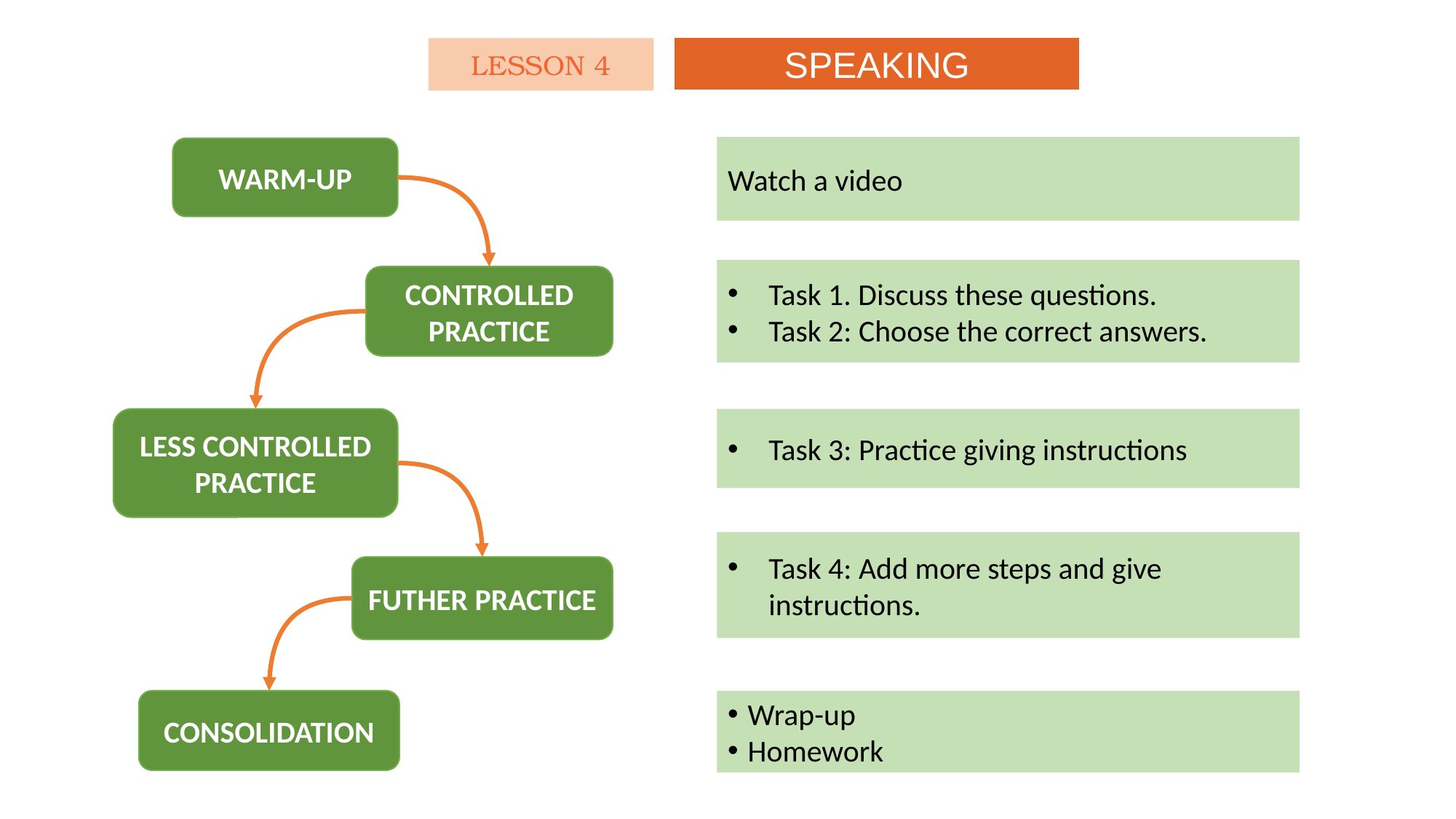

SPEAKING
LESSON 4
Watch a video
WARM-UP
Task 1. Discuss these questions.
Task 2: Choose the correct answers.
CONTROLLED PRACTICE
LESS CONTROLLED PRACTICE
Task 3: Practice giving instructions
Task 4: Add more steps and give instructions.
FUTHER PRACTICE
CONSOLIDATION
Wrap-up
Homework